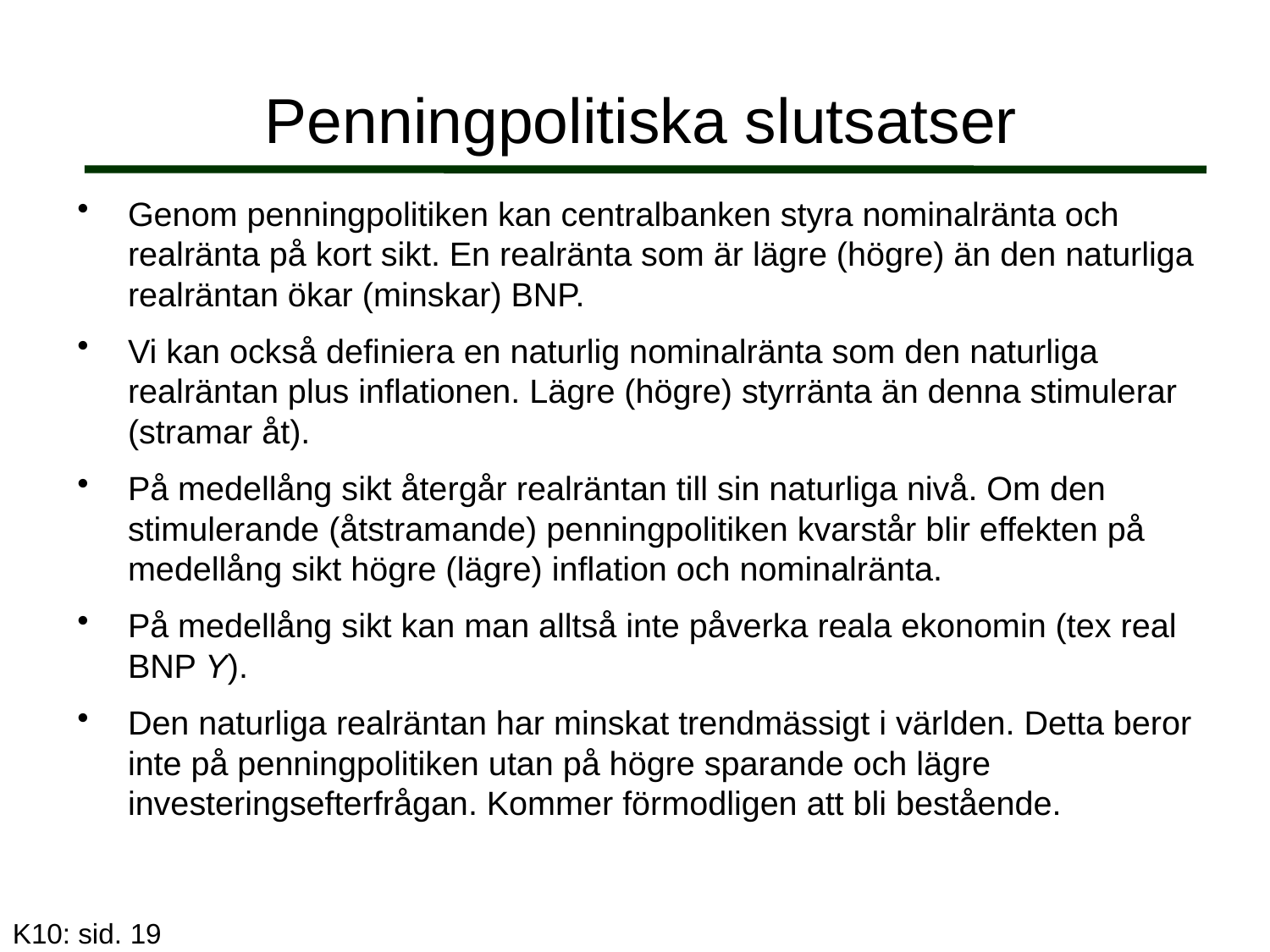

# Penningpolitiska slutsatser
Genom penningpolitiken kan centralbanken styra nominalränta och realränta på kort sikt. En realränta som är lägre (högre) än den naturliga realräntan ökar (minskar) BNP.
Vi kan också definiera en naturlig nominalränta som den naturliga realräntan plus inflationen. Lägre (högre) styrränta än denna stimulerar (stramar åt).
På medellång sikt återgår realräntan till sin naturliga nivå. Om den stimulerande (åtstramande) penningpolitiken kvarstår blir effekten på medellång sikt högre (lägre) inflation och nominalränta.
På medellång sikt kan man alltså inte påverka reala ekonomin (tex real BNP Y).
Den naturliga realräntan har minskat trendmässigt i världen. Detta beror inte på penningpolitiken utan på högre sparande och lägre investeringsefterfrågan. Kommer förmodligen att bli bestående.
K10: sid. 19